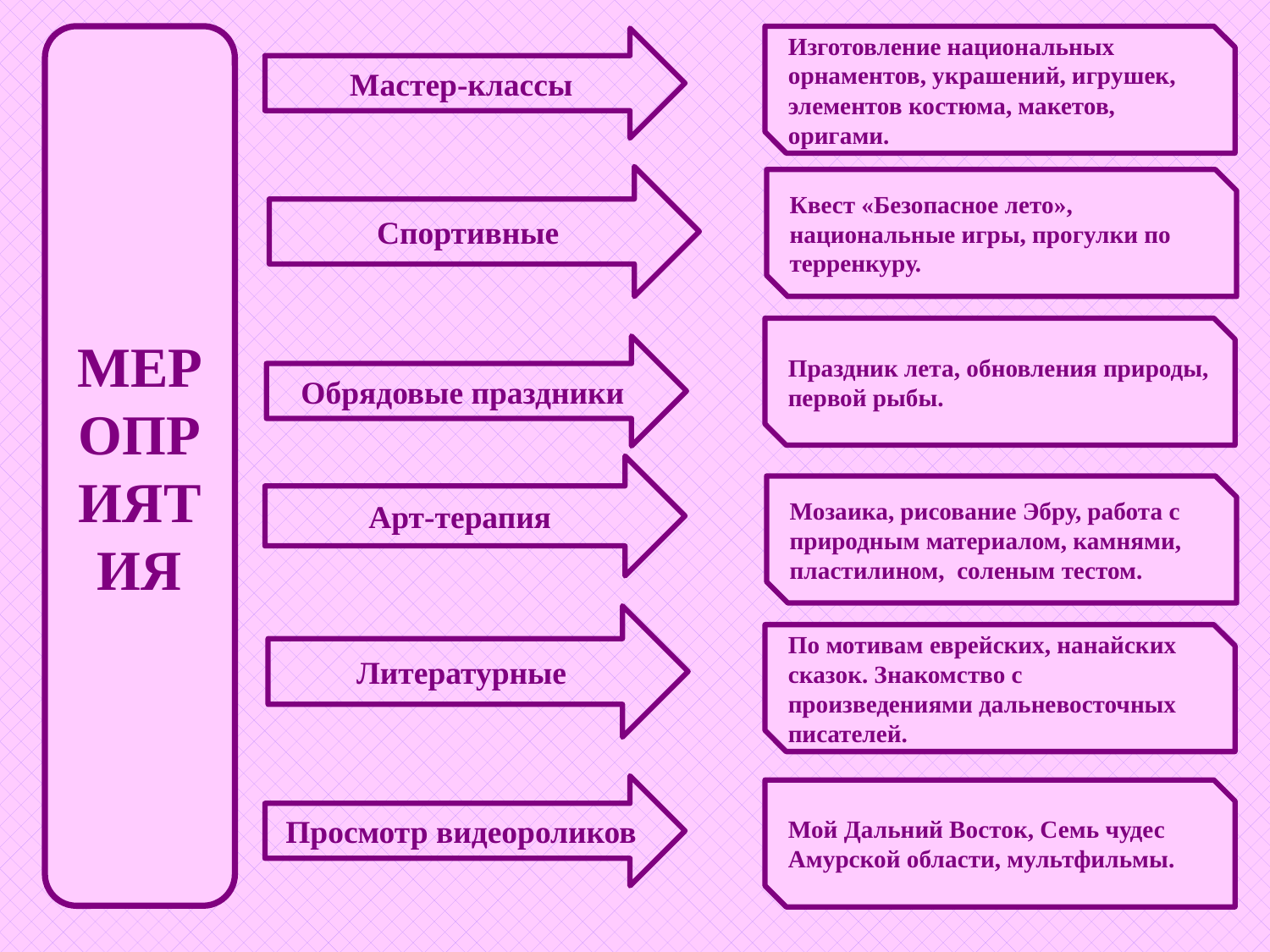

МЕРОПРИЯТИЯ
Изготовление национальных орнаментов, украшений, игрушек, элементов костюма, макетов, оригами.
Мастер-классы
Спортивные
Квест «Безопасное лето»,  национальные игры, прогулки по терренкуру.
Праздник лета, обновления природы, первой рыбы.
Обрядовые праздники
Арт-терапия
Мозаика, рисование Эбру, работа с природным материалом, камнями, пластилином,  соленым тестом.
Литературные
По мотивам еврейских, нанайских сказок. Знакомство с произведениями дальневосточных писателей.
Просмотр видеороликов
Мой Дальний Восток, Семь чудес Амурской области, мультфильмы.